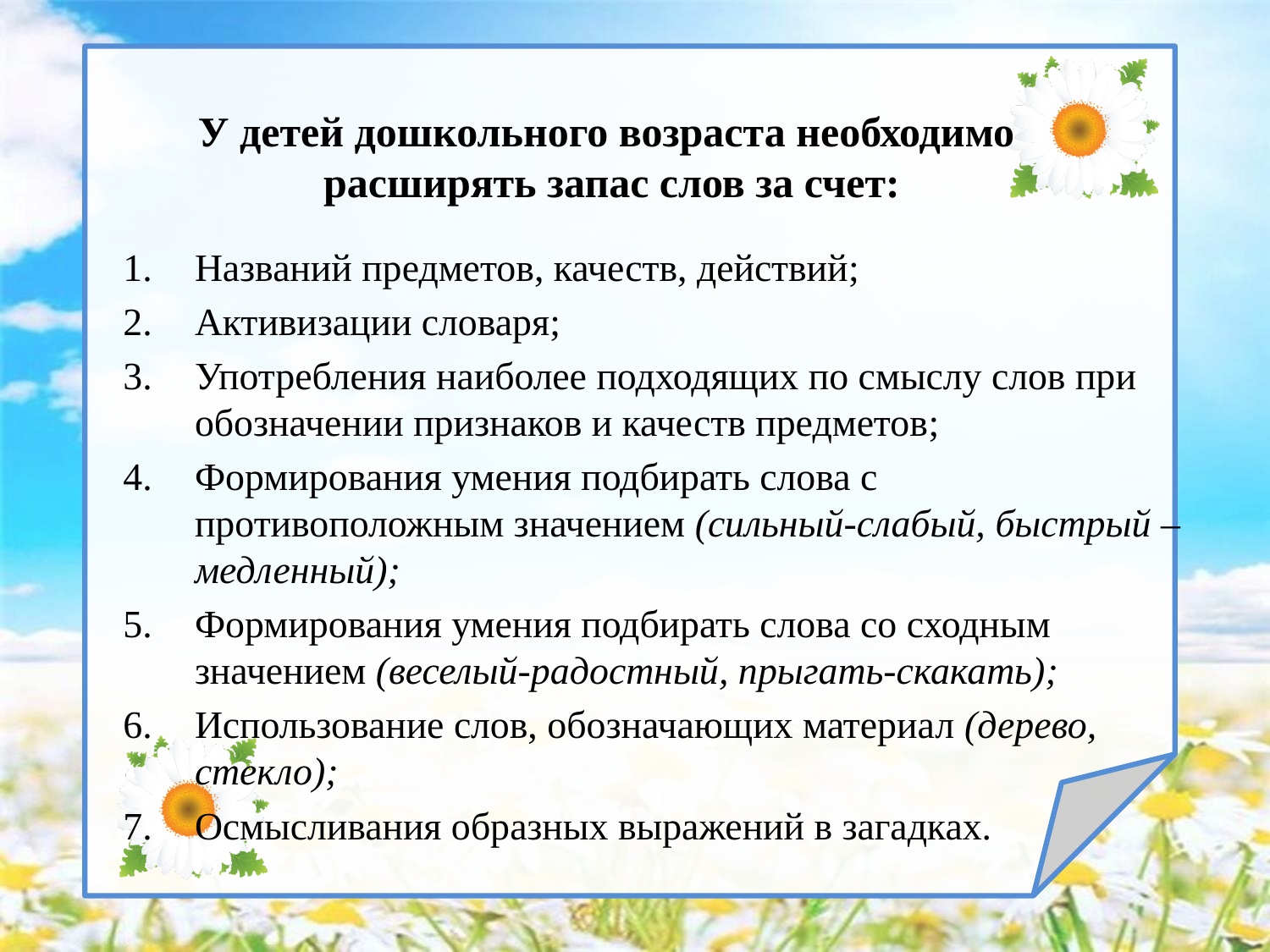

# У детей дошкольного возраста необходимо расширять запас слов за счет:
Названий предметов, качеств, действий;
Активизации словаря;
Употребления наиболее подходящих по смыслу слов при обозначении признаков и качеств предметов;
Формирования умения подбирать слова с противоположным значением (сильный-слабый, быстрый – медленный);
Формирования умения подбирать слова со сходным  значением (веселый-радостный, прыгать-скакать);
Использование слов, обозначающих материал (дерево, стекло);
Осмысливания образных выражений в загадках.